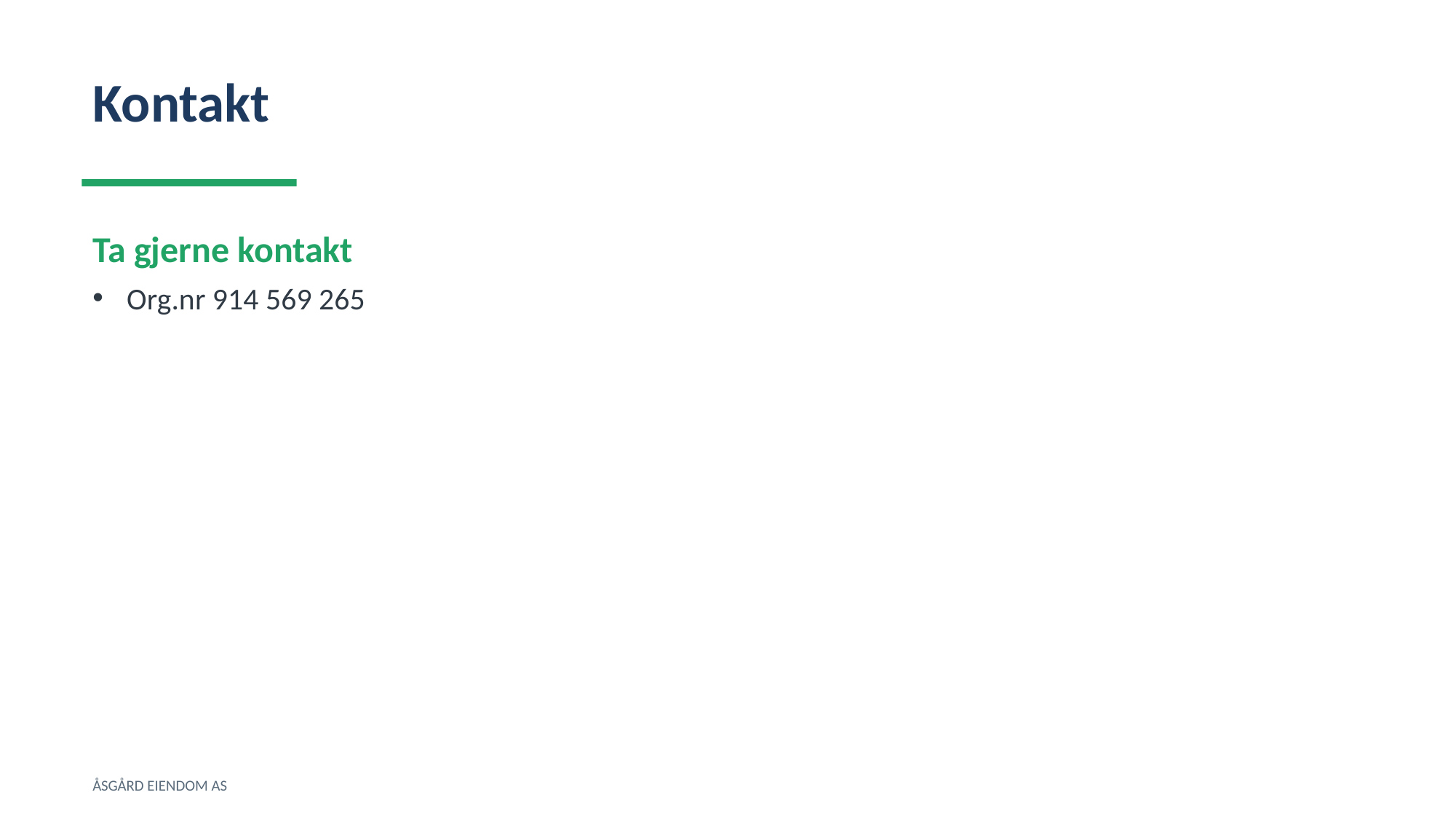

Kontakt

Ta gjerne kontakt
Org.nr 914 569 265
ÅSGÅRD EIENDOM AS